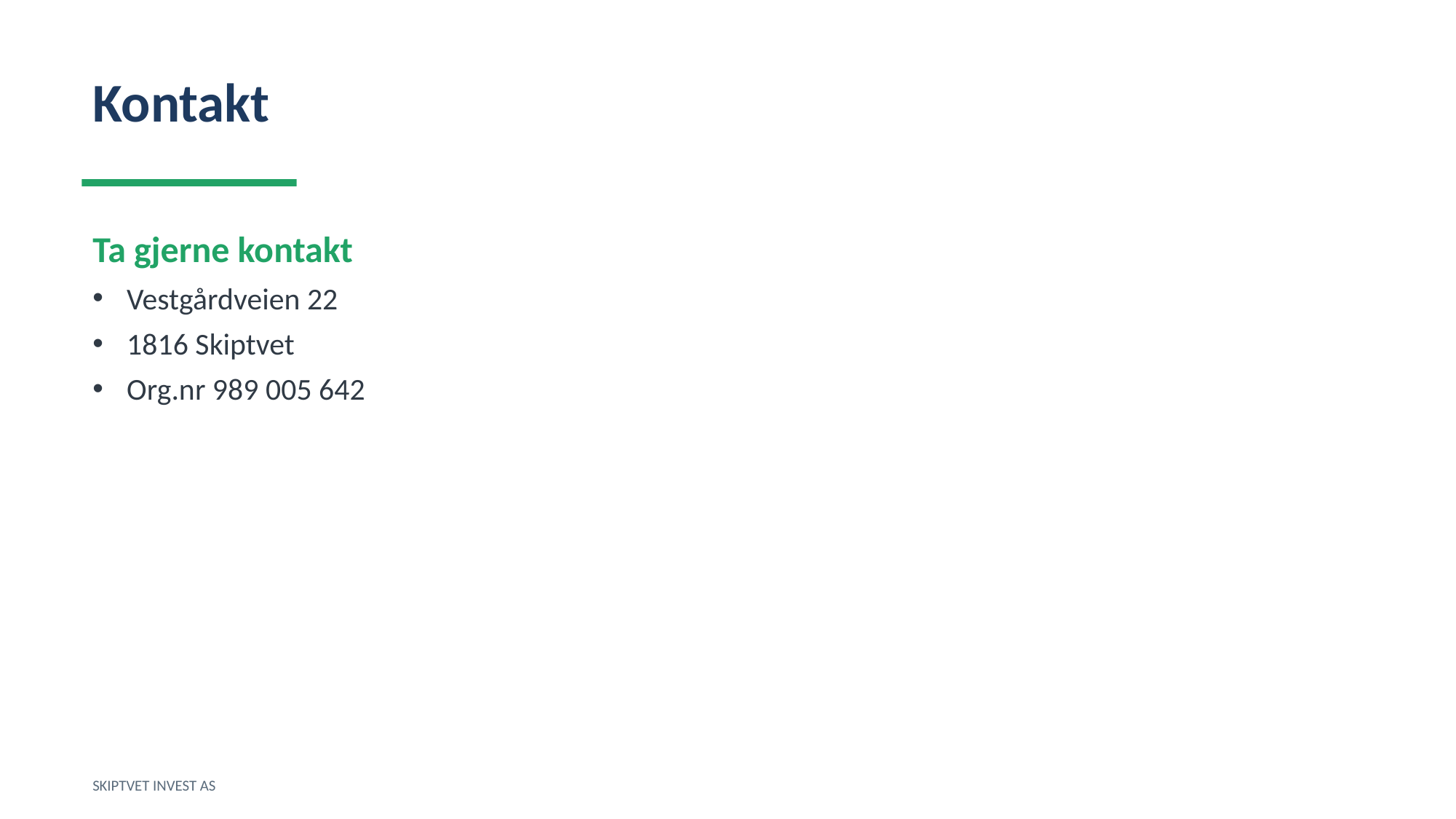

Kontakt

Ta gjerne kontakt
Vestgårdveien 22
1816 Skiptvet
Org.nr 989 005 642
SKIPTVET INVEST AS